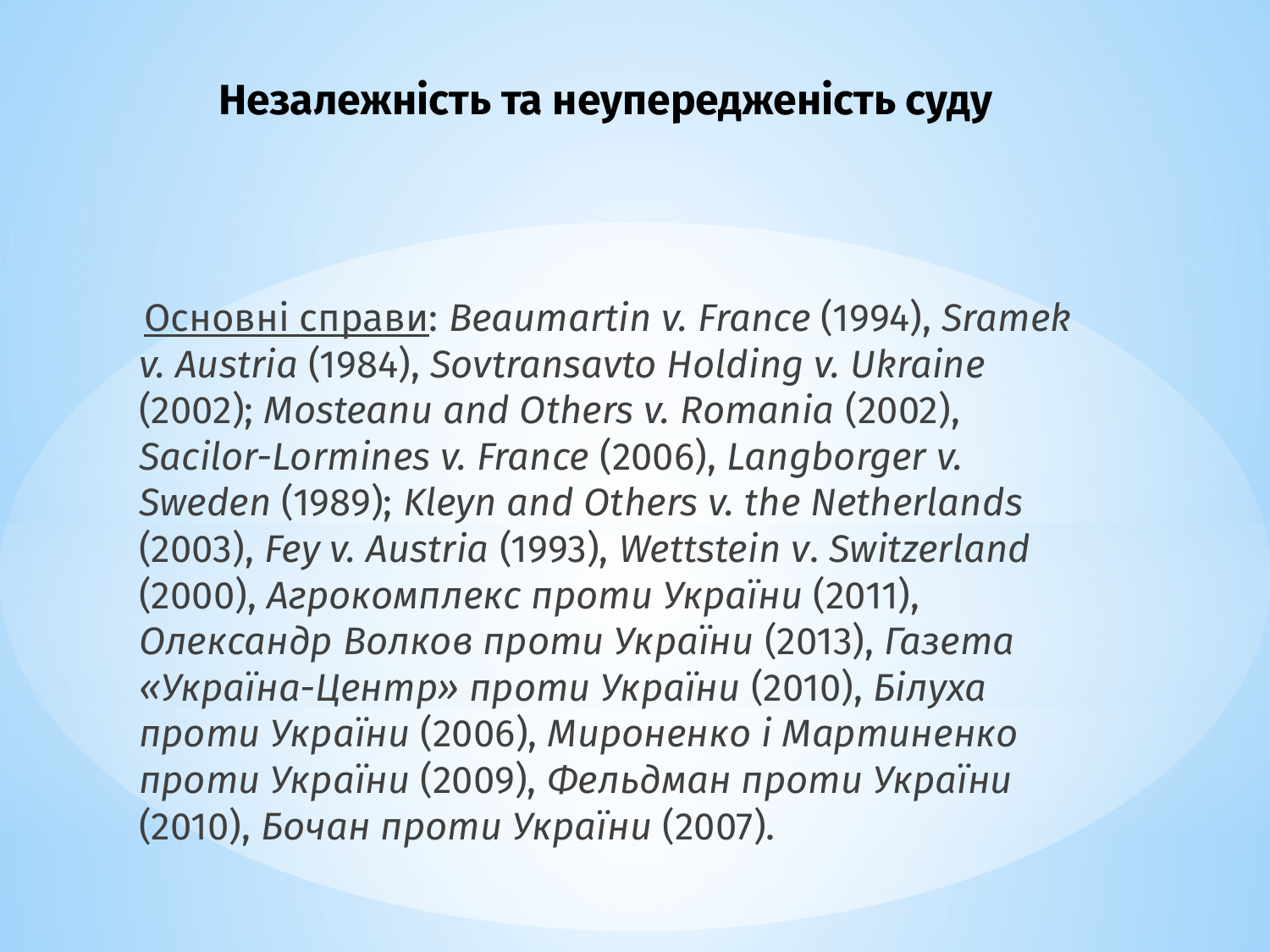

# Незалежність та неупередженість суду

   Основні справи: Beaumartin v. France (1994), Sramek v. Austria (1984), Sovtransavto Holding v. Ukraine (2002); Mosteanu and Others v. Romania (2002),  Sacilor-Lormines v. France (2006), Langborger v. Sweden (1989); Kleyn and Others v. the Netherlands (2003), Fey v. Austria (1993), Wettstein v. Switzerland (2000), Агрокомплекс проти України (2011), Олександр Волков проти України (2013), Газета «Україна-Центр» проти України (2010), Білуха проти України (2006), Мироненко і Мартиненко проти України (2009), Фельдман проти України (2010), Бочан проти України (2007).